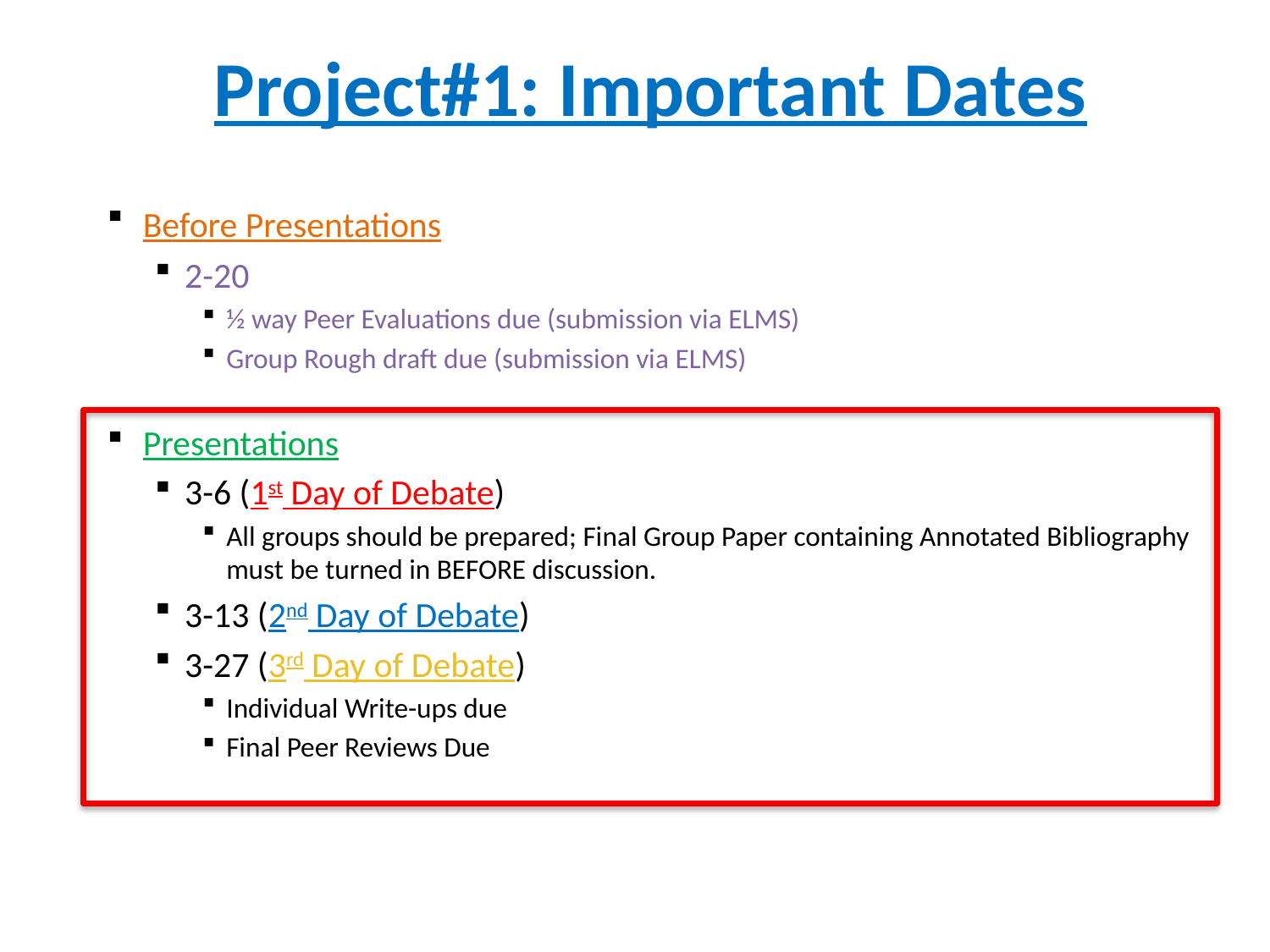

Project#1: Important Dates
Before Presentations
2-20
½ way Peer Evaluations due (submission via ELMS)
Group Rough draft due (submission via ELMS)

Presentations
3-6 (1st Day of Debate)
All groups should be prepared; Final Group Paper containing Annotated Bibliography must be turned in BEFORE discussion.
3-13 (2nd Day of Debate)
3-27 (3rd Day of Debate)
Individual Write-ups due
Final Peer Reviews Due

18